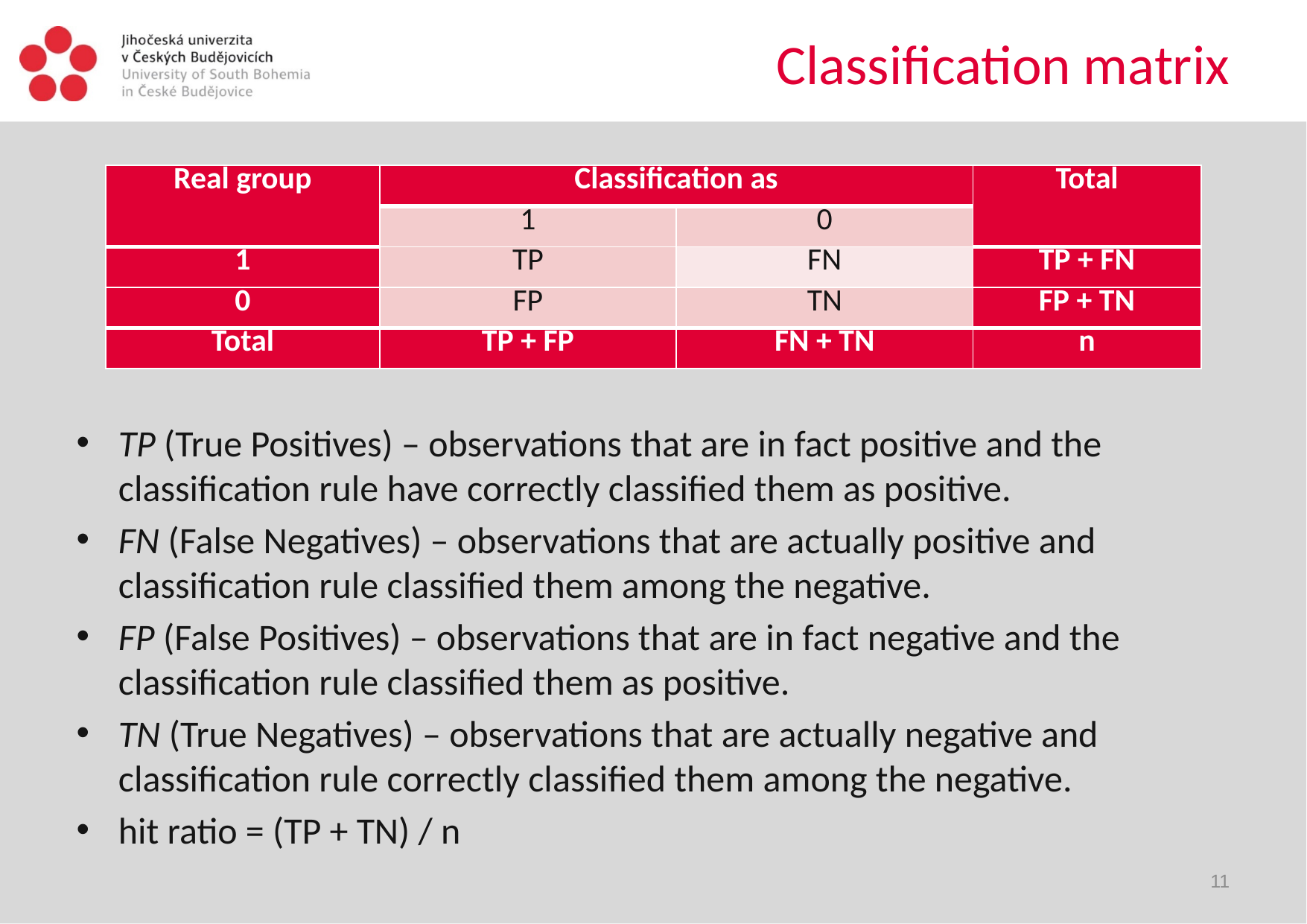

# Classification matrix
| Real group | Classification as |  | Total |
| --- | --- | --- | --- |
|  | 1 | 0 |  |
| 1 | TP | FN | TP + FN |
| 0 | FP | TN | FP + TN |
| Total | TP + FP | FN + TN | n |
TP (True Positives) – observations that are in fact positive and the classification rule have correctly classified them as positive.
FN (False Negatives) – observations that are actually positive and classification rule classified them among the negative.
FP (False Positives) – observations that are in fact negative and the classification rule classified them as positive.
TN (True Negatives) – observations that are actually negative and classification rule correctly classified them among the negative.
hit ratio = (TP + TN) / n
11